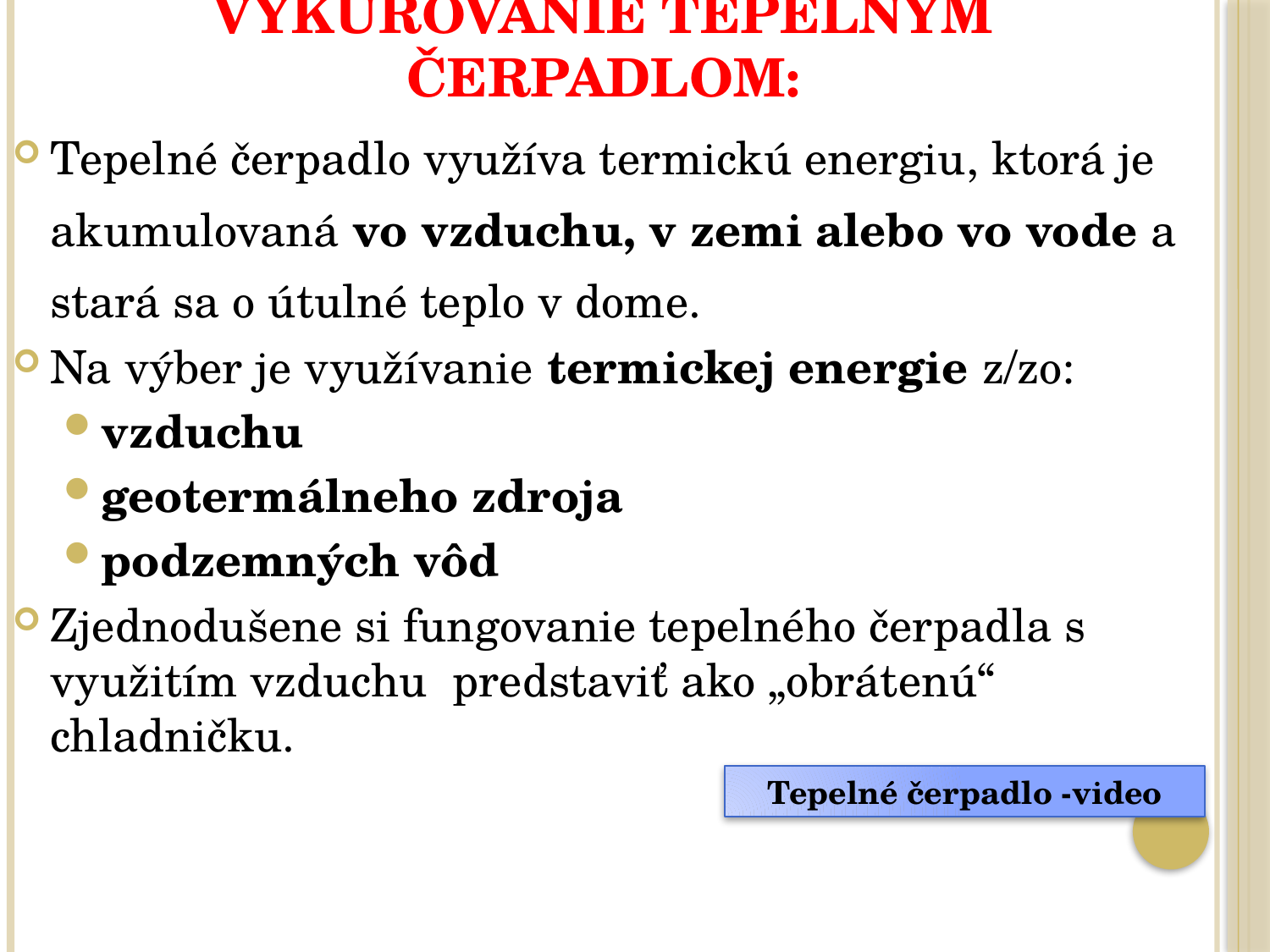

# Vykurovanie tepelným čerpadlom:
Tepelné čerpadlo využíva termickú energiu, ktorá je akumulovaná vo vzduchu, v zemi alebo vo vode a stará sa o útulné teplo v dome.
Na výber je využívanie termickej energie z/zo:
vzduchu
geotermálneho zdroja
podzemných vôd
Zjednodušene si fungovanie tepelného čerpadla s využitím vzduchu  predstaviť ako „obrátenú“ chladničku.

Tepelné čerpadlo -video